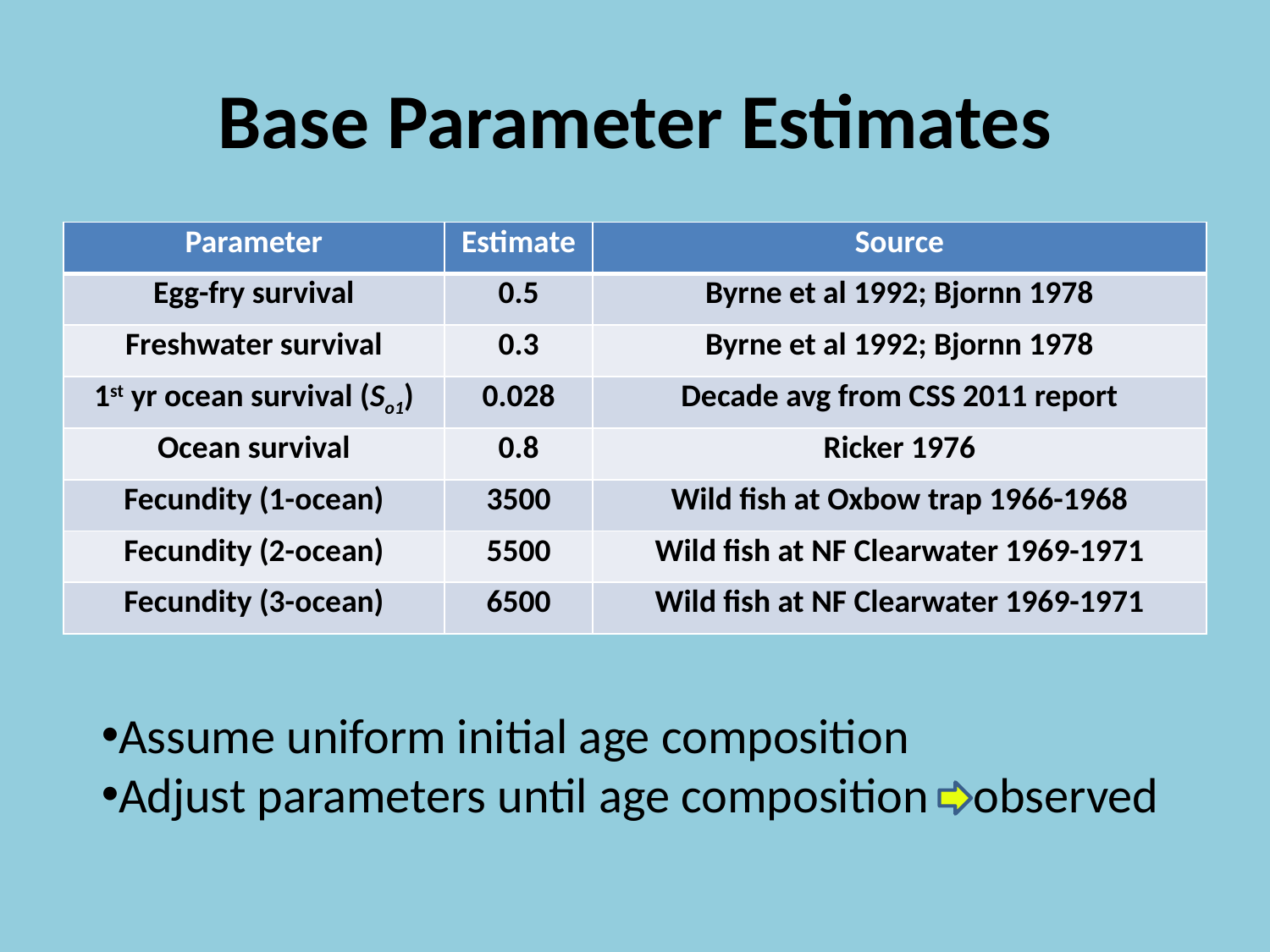

# Base Parameter Estimates
| Parameter | Estimate | Source |
| --- | --- | --- |
| Egg-fry survival | 0.5 | Byrne et al 1992; Bjornn 1978 |
| Freshwater survival | 0.3 | Byrne et al 1992; Bjornn 1978 |
| 1st yr ocean survival (So1) | 0.028 | Decade avg from CSS 2011 report |
| Ocean survival | 0.8 | Ricker 1976 |
| Fecundity (1-ocean) | 3500 | Wild fish at Oxbow trap 1966-1968 |
| Fecundity (2-ocean) | 5500 | Wild fish at NF Clearwater 1969-1971 |
| Fecundity (3-ocean) | 6500 | Wild fish at NF Clearwater 1969-1971 |
Assume uniform initial age composition
Adjust parameters until age composition    observed